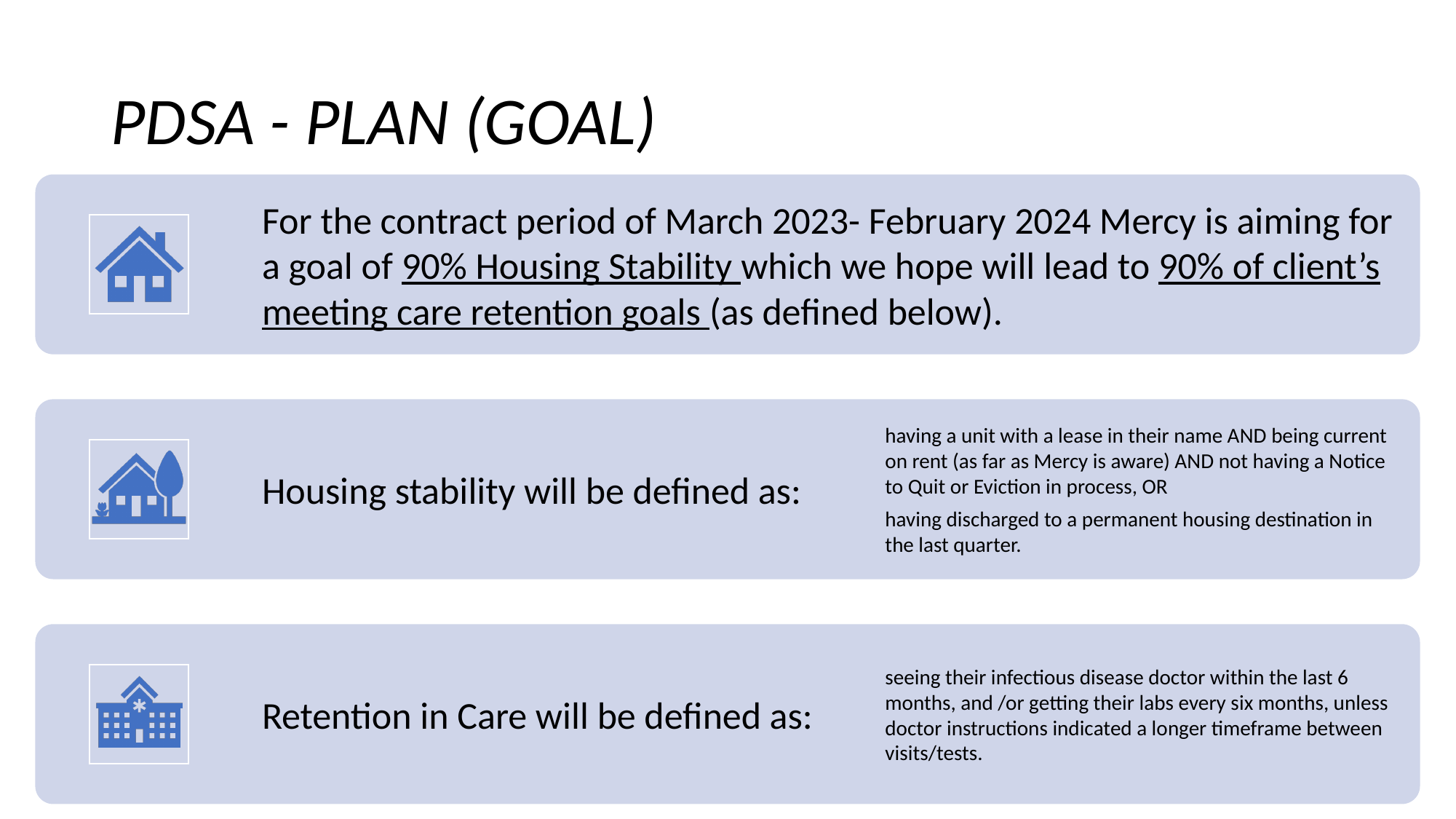

# PDSA - PLAN (GOAL)
For the contract period of March 2023- February 2024 Mercy is aiming for a goal of 90% Housing Stability which we hope will lead to 90% of client’s meeting care retention goals (as defined below).
Housing stability will be defined as:
having a unit with a lease in their name AND being current on rent (as far as Mercy is aware) AND not having a Notice to Quit or Eviction in process, OR
having discharged to a permanent housing destination in the last quarter.
Retention in Care will be defined as:
seeing their infectious disease doctor within the last 6 months, and /or getting their labs every six months, unless doctor instructions indicated a longer timeframe between visits/tests.